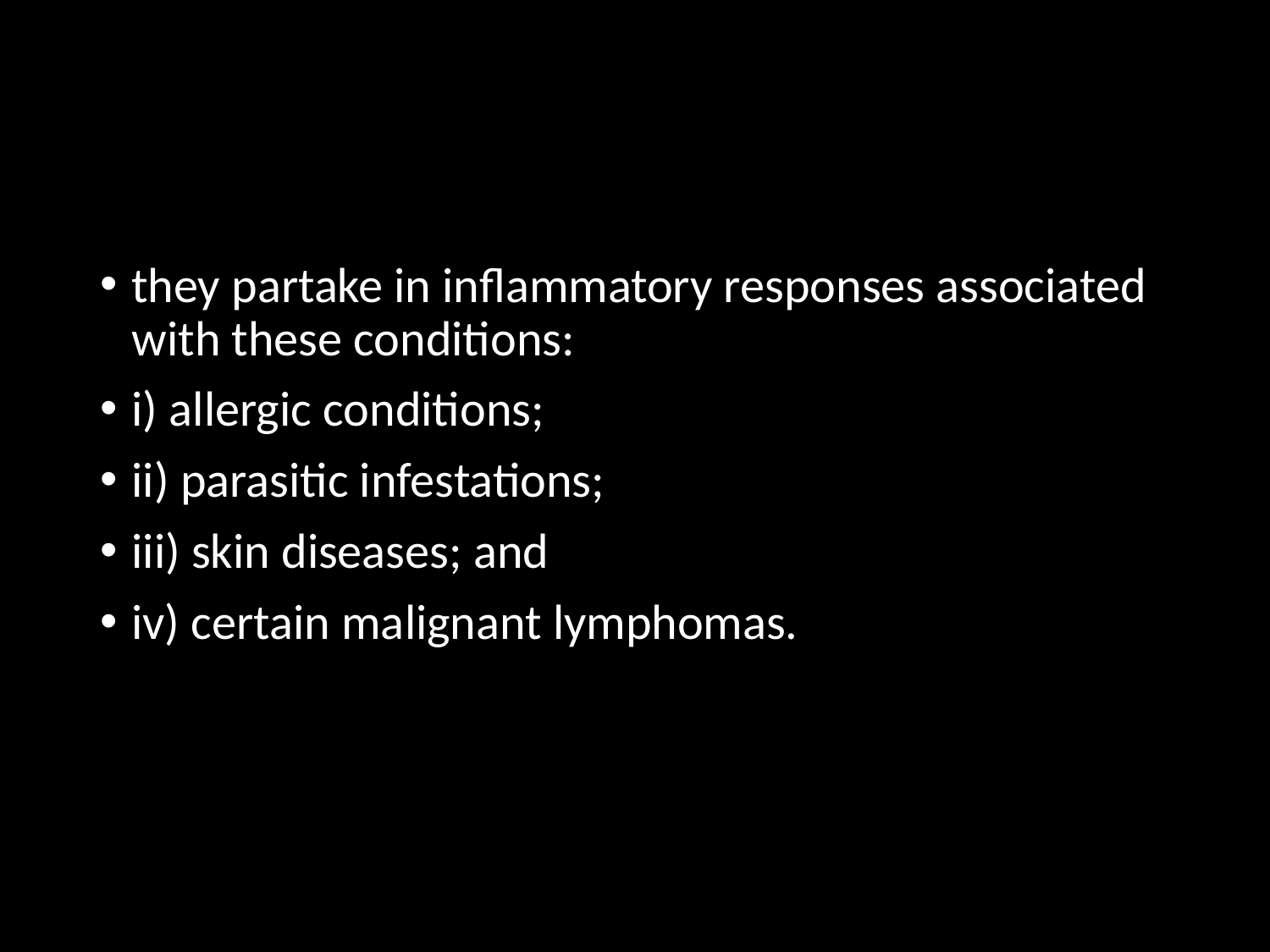

#
they partake in inflammatory responses associated with these conditions:
i) allergic conditions;
ii) parasitic infestations;
iii) skin diseases; and
iv) certain malignant lymphomas.